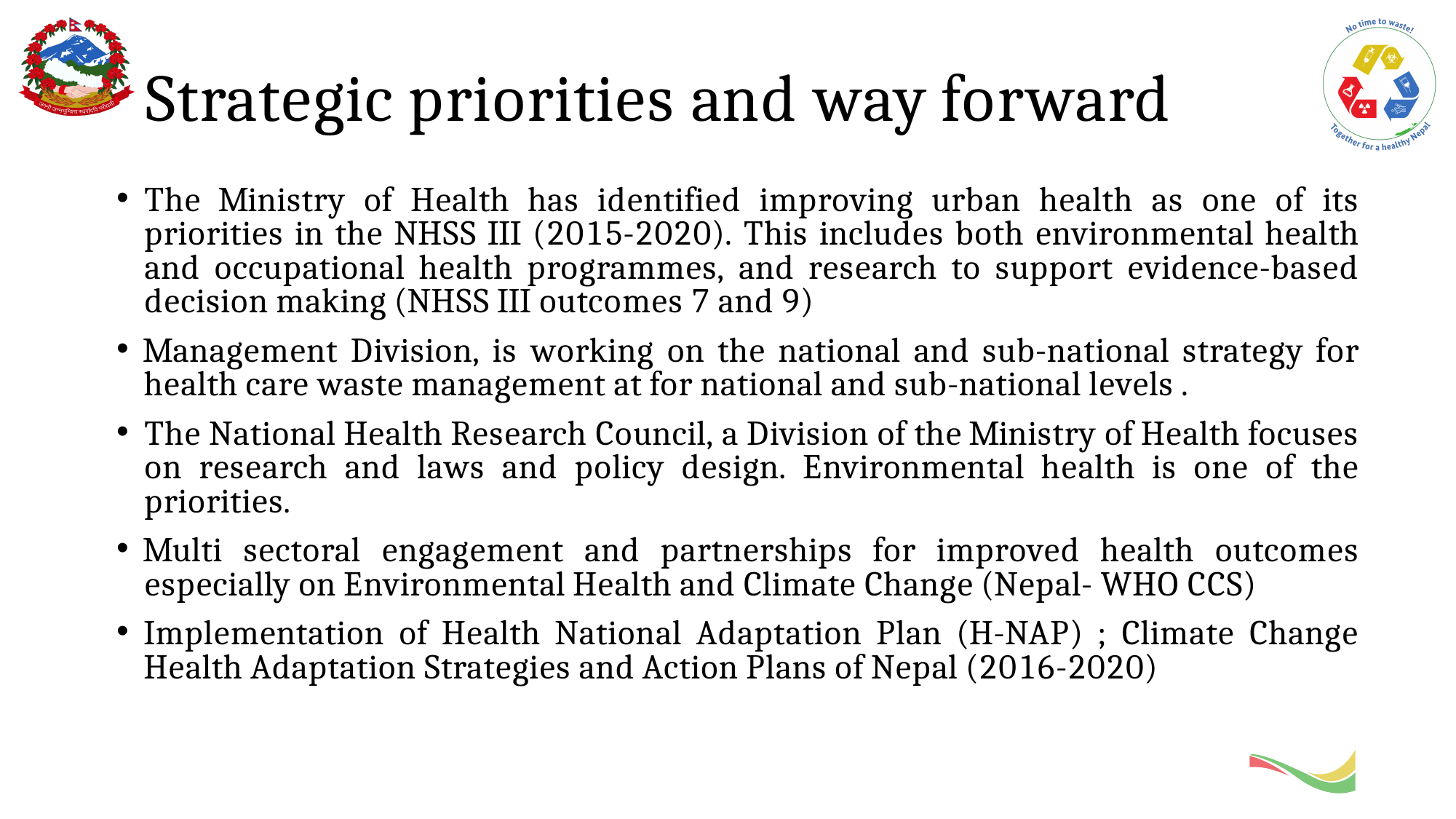

# Strategic priorities and way forward
The Ministry of Health has identified improving urban health as one of its priorities in the NHSS III (2015-2020). This includes both environmental health and occupational health programmes, and research to support evidence-based decision making (NHSS III outcomes 7 and 9)
Management Division, is working on the national and sub-national strategy for health care waste management at for national and sub-national levels .
The National Health Research Council, a Division of the Ministry of Health focuses on research and laws and policy design. Environmental health is one of the priorities.
Multi sectoral engagement and partnerships for improved health outcomes especially on Environmental Health and Climate Change (Nepal- WHO CCS)
Implementation of Health National Adaptation Plan (H-NAP) ; Climate Change Health Adaptation Strategies and Action Plans of Nepal (2016-2020)
21